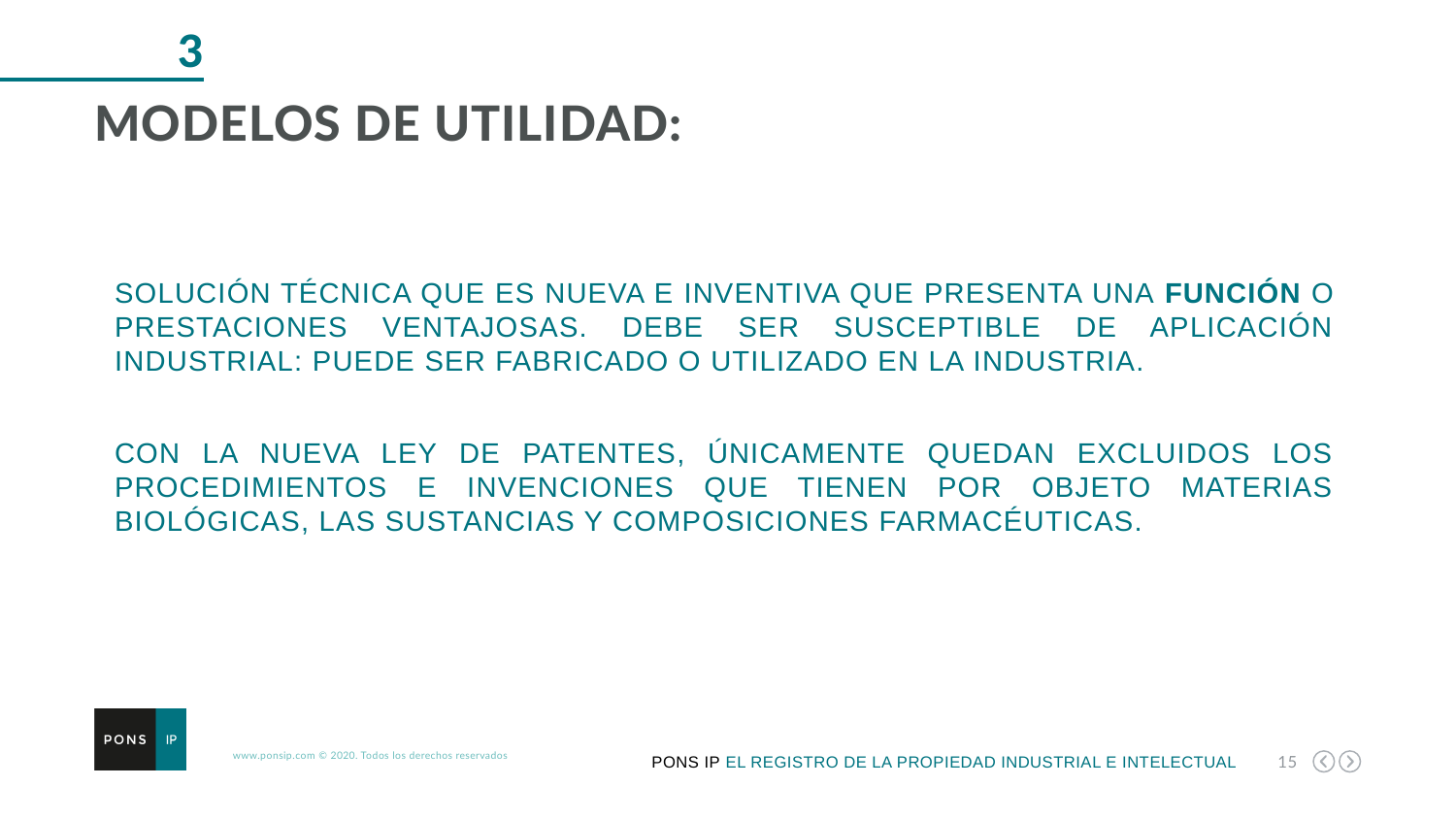

3
Modelos de utiLIdad:
Solución técnica que es nueva e inventiva que presenta una función o prestaciones ventajosas. Debe ser susceptible de aplicación industrial: puede ser fabricado o utilizado en la industria.

Con la nueva Ley de Patentes, únicamente quedan excluidos los procedimientos e invenciones que tienen por objeto materias biológicas, las sustancias y composiciones farmacéuticas.